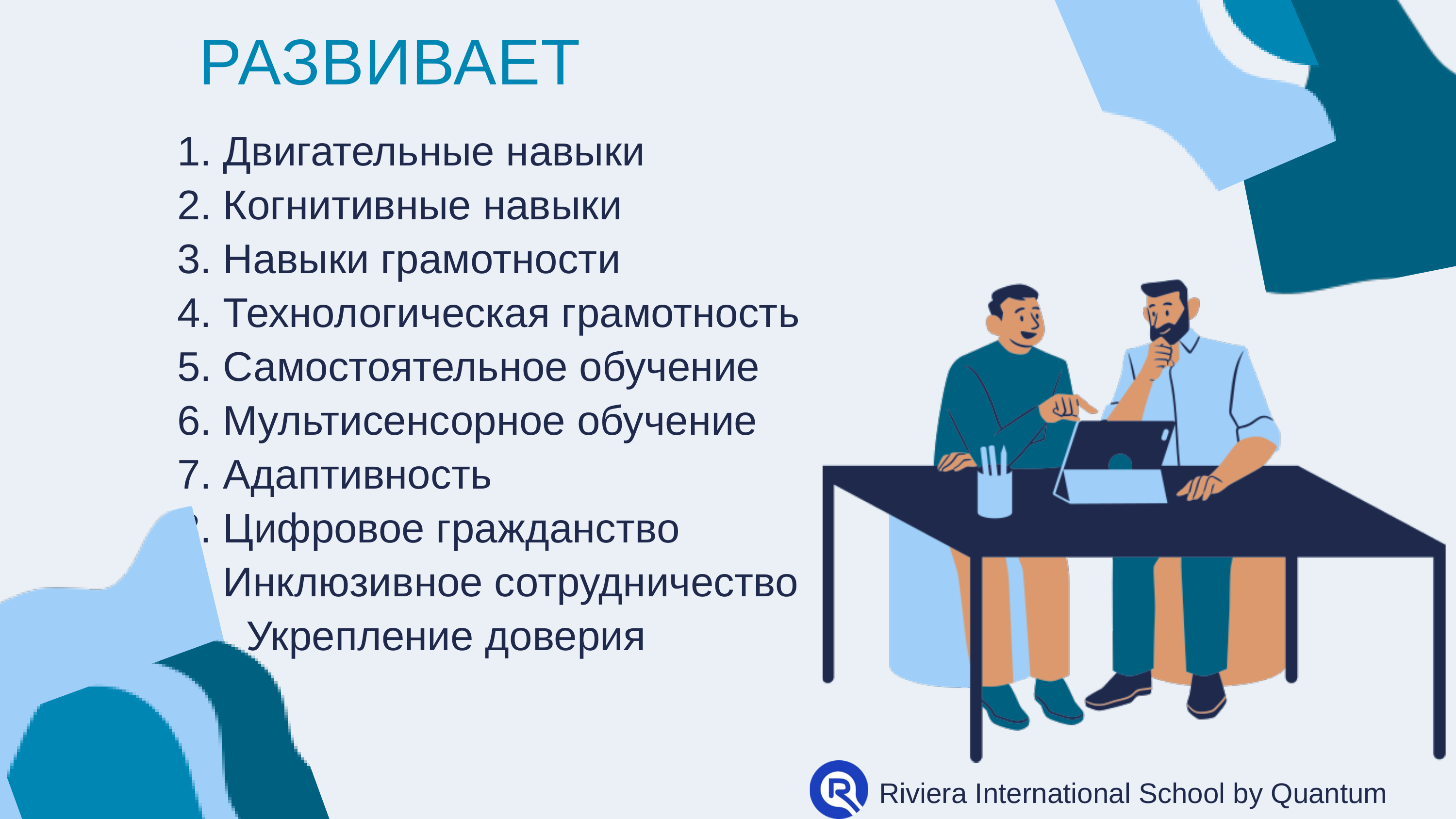

РАЗВИВАЕТ
1. Двигательные навыки
2. Когнитивные навыки
3. Навыки грамотности
4. Технологическая грамотность
5. Самостоятельное обучение
6. Мультисенсорное обучение
7. Адаптивность
8. Цифровое гражданство
9. Инклюзивное сотрудничество
10. Укрепление доверия
.

Riviera International School by Quantum